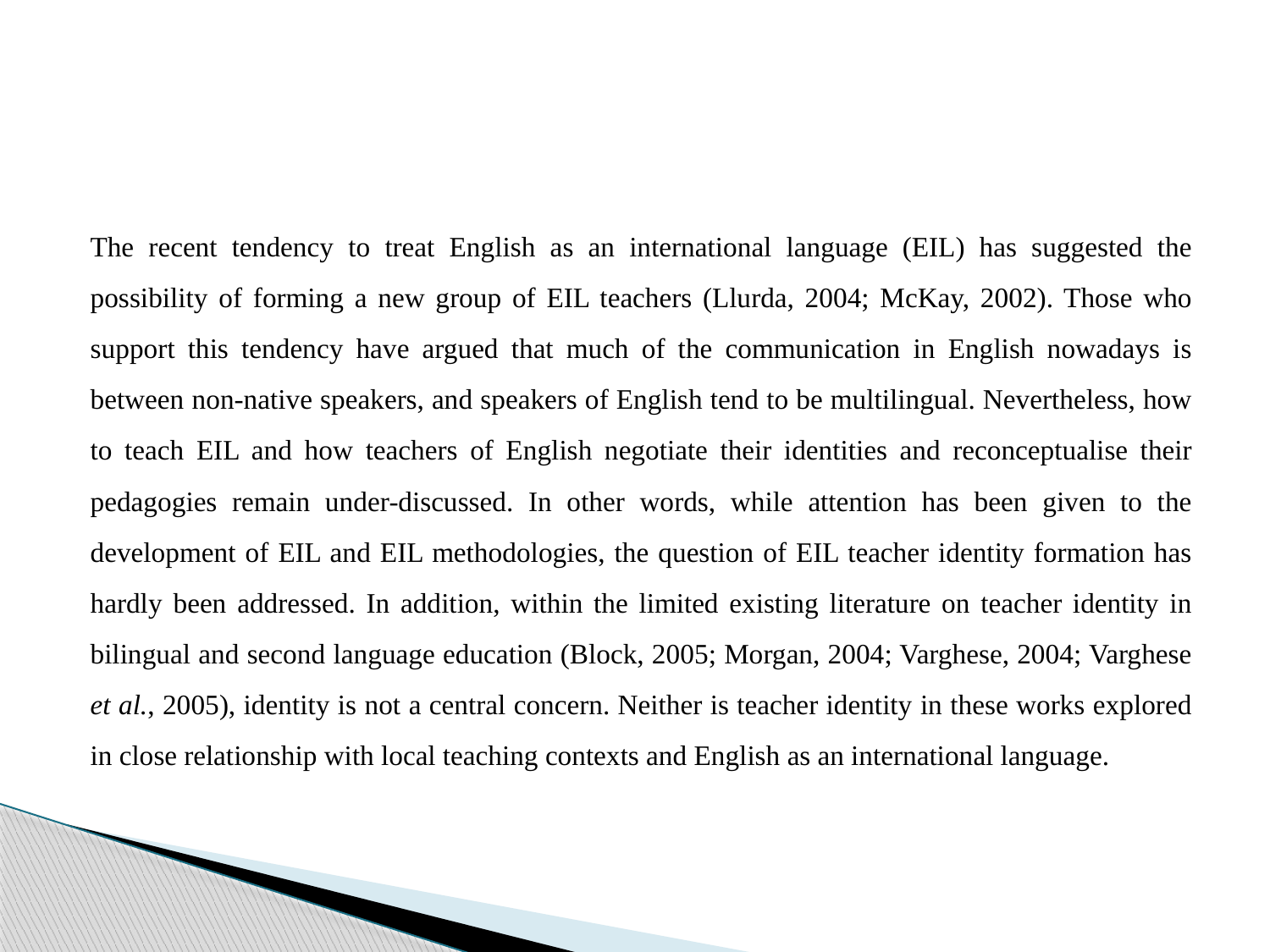

#
The recent tendency to treat English as an international language (EIL) has suggested the possibility of forming a new group of EIL teachers (Llurda, 2004; McKay, 2002). Those who support this tendency have argued that much of the communication in English nowadays is between non-native speakers, and speakers of English tend to be multilingual. Nevertheless, how to teach EIL and how teachers of English negotiate their identities and reconceptualise their pedagogies remain under-discussed. In other words, while attention has been given to the development of EIL and EIL methodologies, the question of EIL teacher identity formation has hardly been addressed. In addition, within the limited existing literature on teacher identity in bilingual and second language education (Block, 2005; Morgan, 2004; Varghese, 2004; Varghese et al., 2005), identity is not a central concern. Neither is teacher identity in these works explored in close relationship with local teaching contexts and English as an international language.